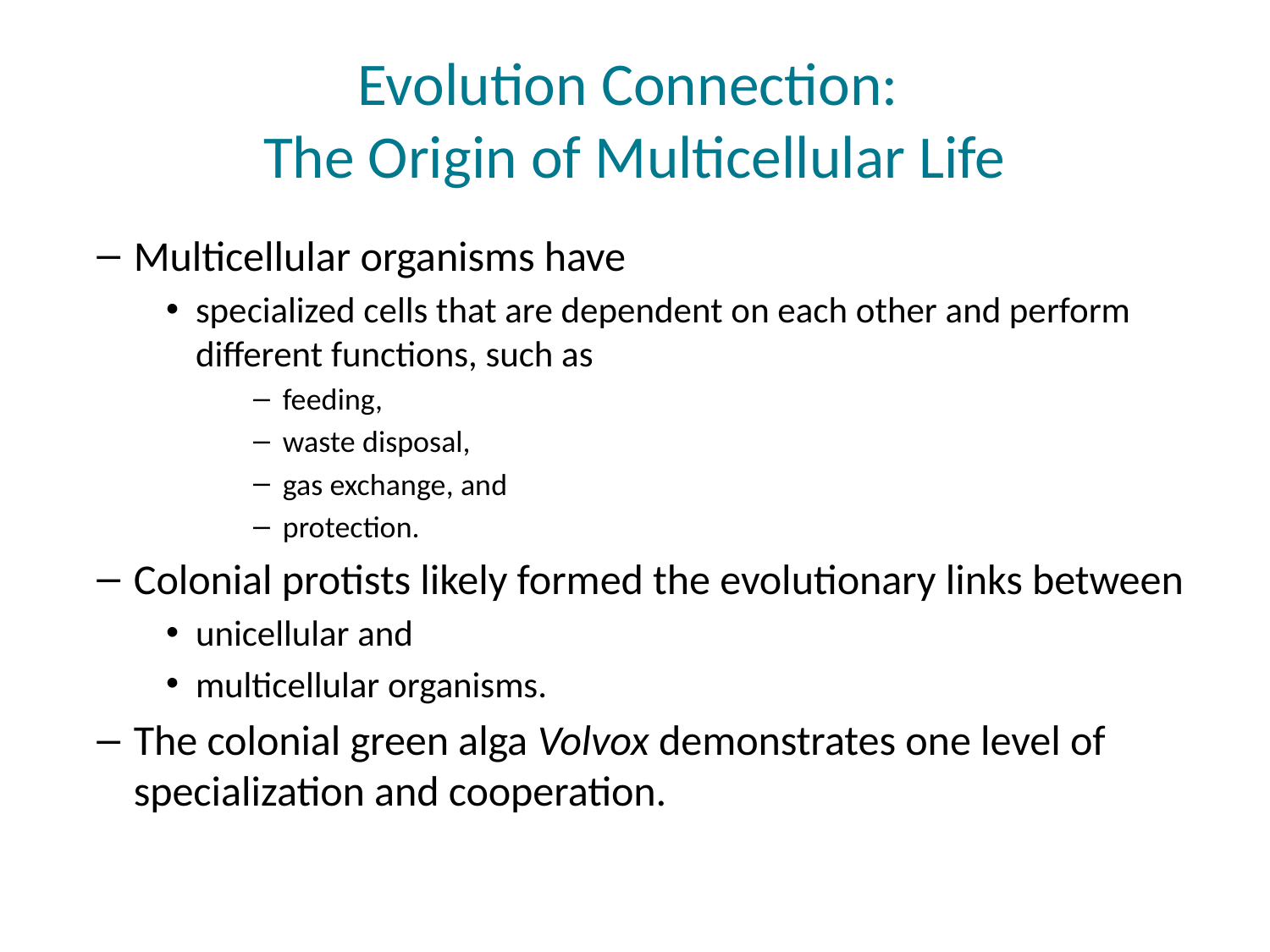

# Evolution Connection: The Origin of Multicellular Life
Multicellular organisms have
specialized cells that are dependent on each other and perform different functions, such as
feeding,
waste disposal,
gas exchange, and
protection.
Colonial protists likely formed the evolutionary links between
unicellular and
multicellular organisms.
The colonial green alga Volvox demonstrates one level of specialization and cooperation.